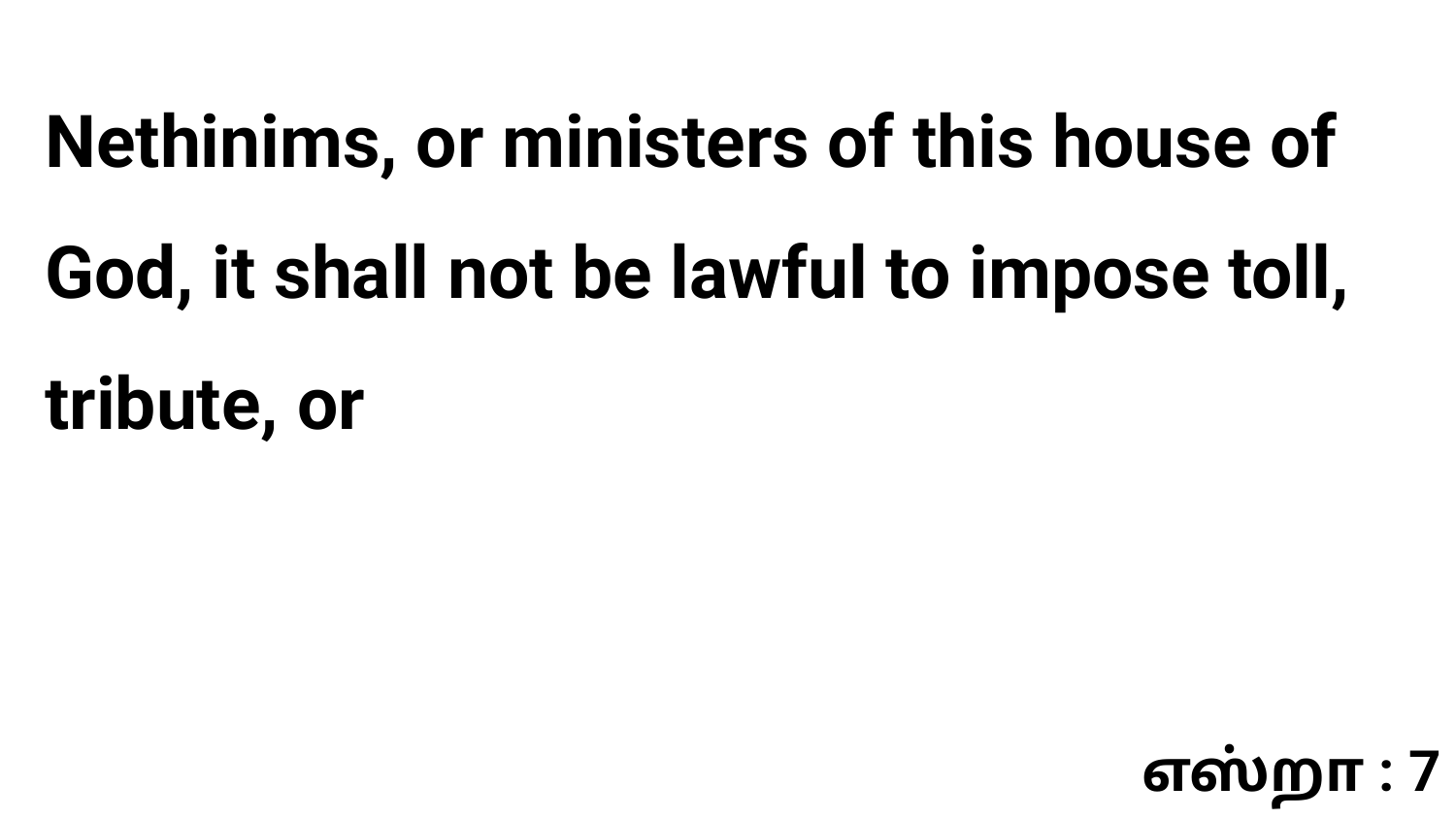

Nethinims, or ministers of this house of God, it shall not be lawful to impose toll, tribute, or
எஸ்றா : 7